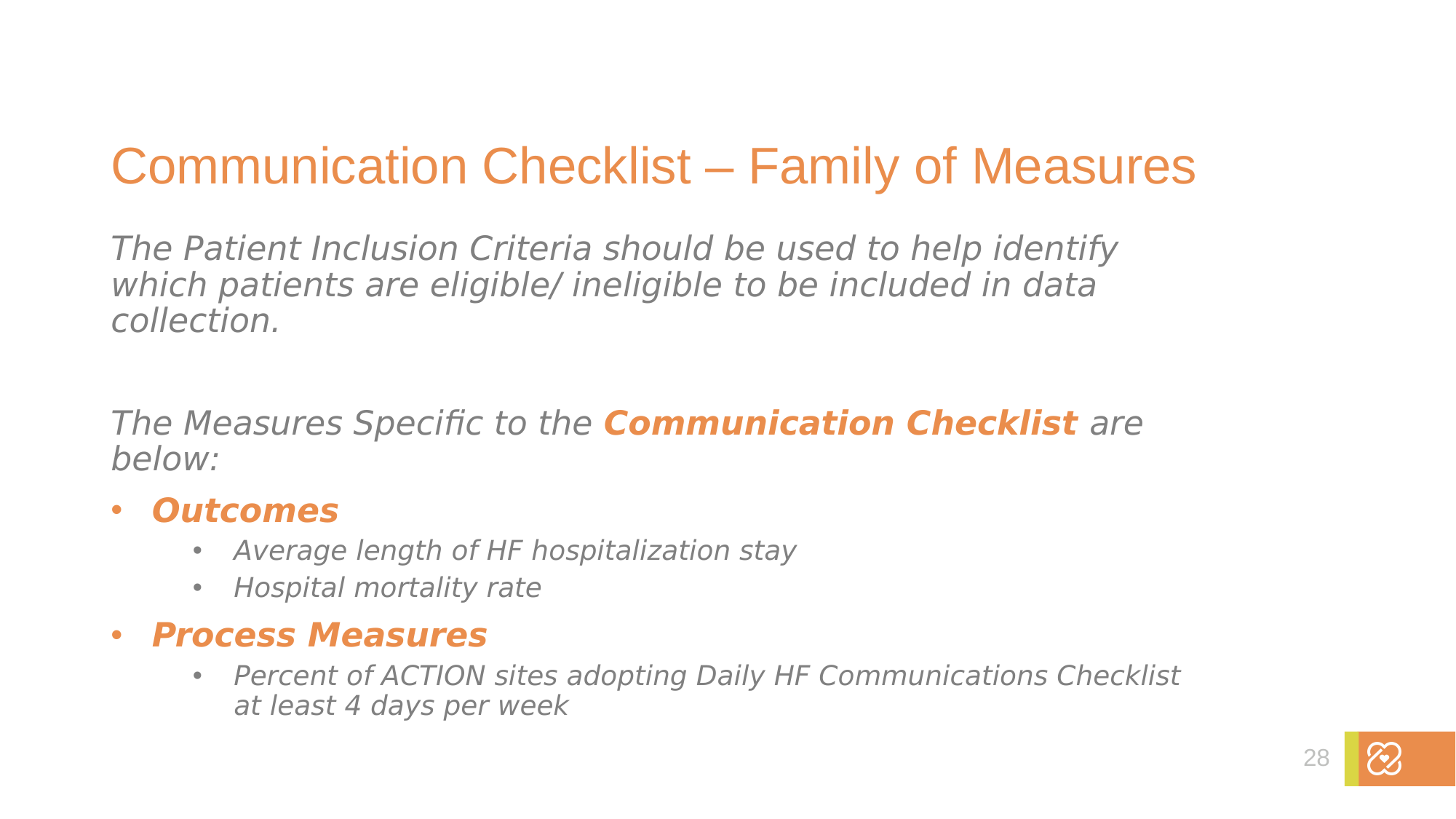

# Communication Checklist – Family of Measures
The Patient Inclusion Criteria should be used to help identify which patients are eligible/ ineligible to be included in data collection.

The Measures Specific to the Communication Checklist are below:
Outcomes
Average length of HF hospitalization stay
Hospital mortality rate
Process Measures
Percent of ACTION sites adopting Daily HF Communications Checklist at least 4 days per week

28